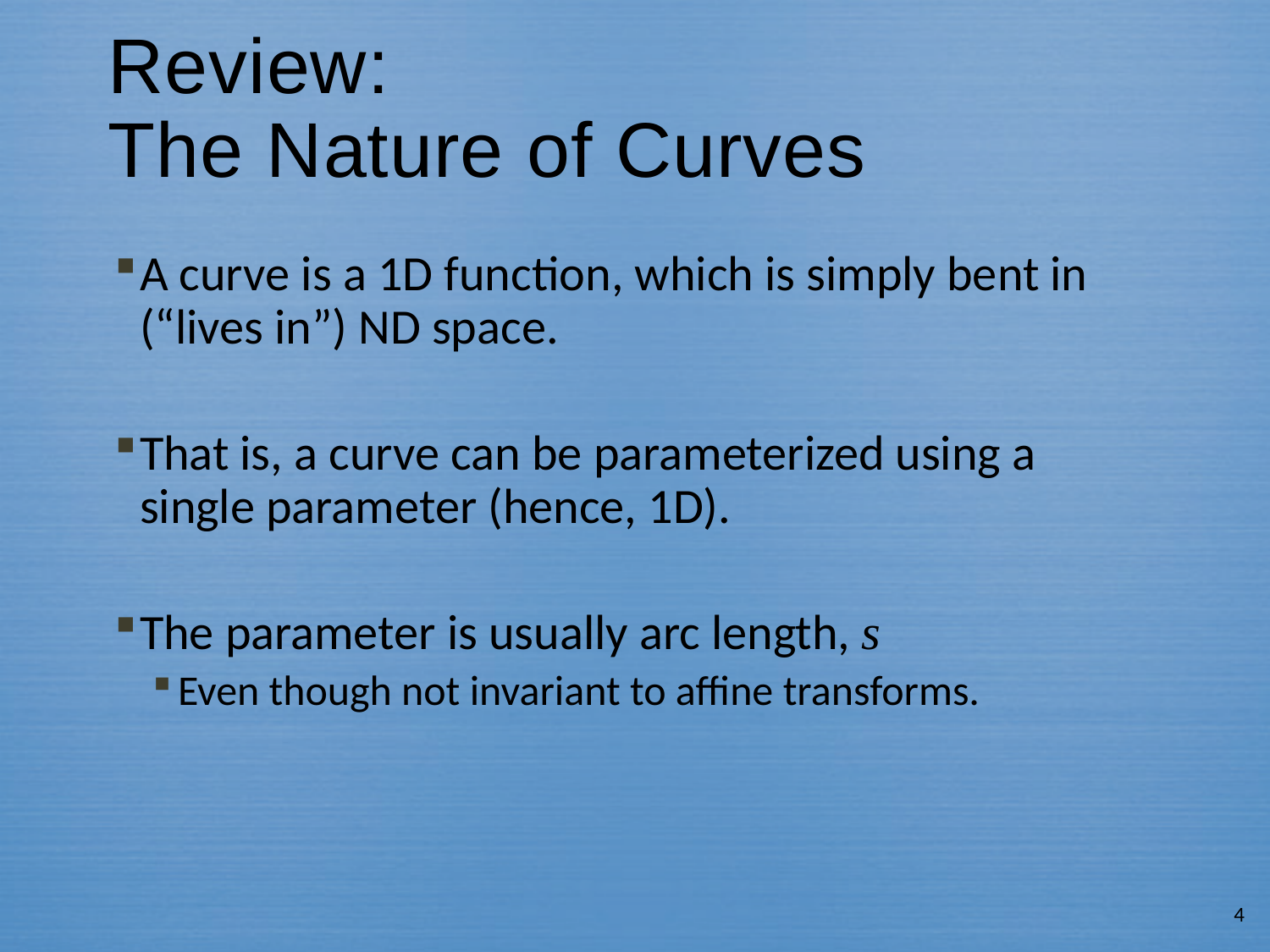

# Review: The Nature of Curves
A curve is a 1D function, which is simply bent in (“lives in”) ND space.

That is, a curve can be parameterized using a single parameter (hence, 1D).

The parameter is usually arc length, s
Even though not invariant to affine transforms.
4